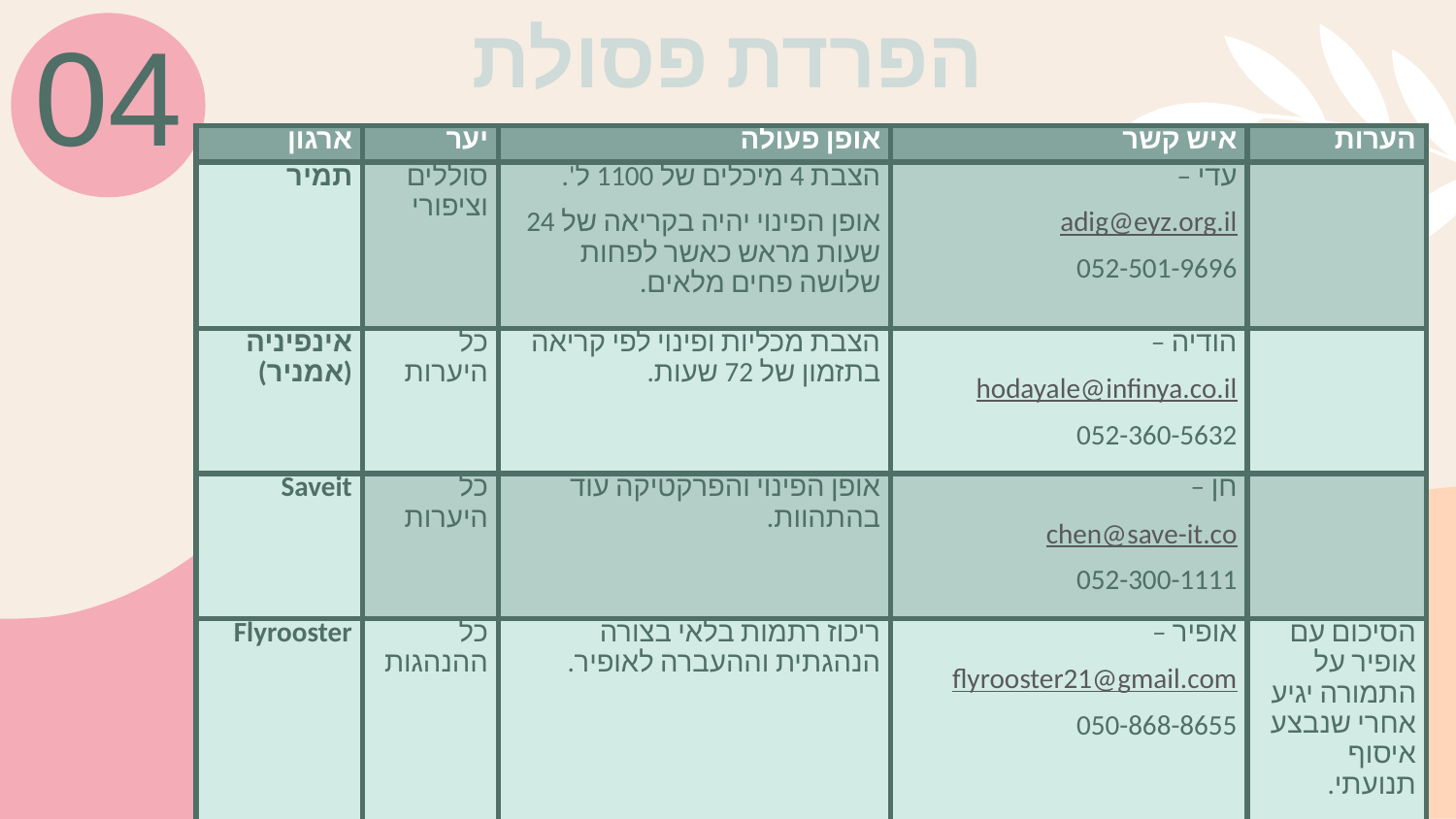

04
הפרדת פסולת

| ארגון | יער | אופן פעולה | איש קשר | הערות |
| --- | --- | --- | --- | --- |
| תמיר | סוללים וציפורי | הצבת 4 מיכלים של 1100 ל'. אופן הפינוי יהיה בקריאה של 24 שעות מראש כאשר לפחות שלושה פחים מלאים. | עדי – adig@eyz.org.il 052-501-9696 |  |
| אינפיניה (אמניר) | כל היערות | הצבת מכליות ופינוי לפי קריאה בתזמון של 72 שעות. | הודיה – hodayale@infinya.co.il 052-360-5632 |  |
| Saveit | כל היערות | אופן הפינוי והפרקטיקה עוד בהתהוות. | חן – chen@save-it.co 052-300-1111 |  |
| Flyrooster | כל ההנהגות | ריכוז רתמות בלאי בצורה הנהגתית וההעברה לאופיר. | אופיר – flyrooster21@gmail.com 050-868-8655 | הסיכום עם אופיר על התמורה יגיע אחרי שנבצע איסוף תנועתי. |